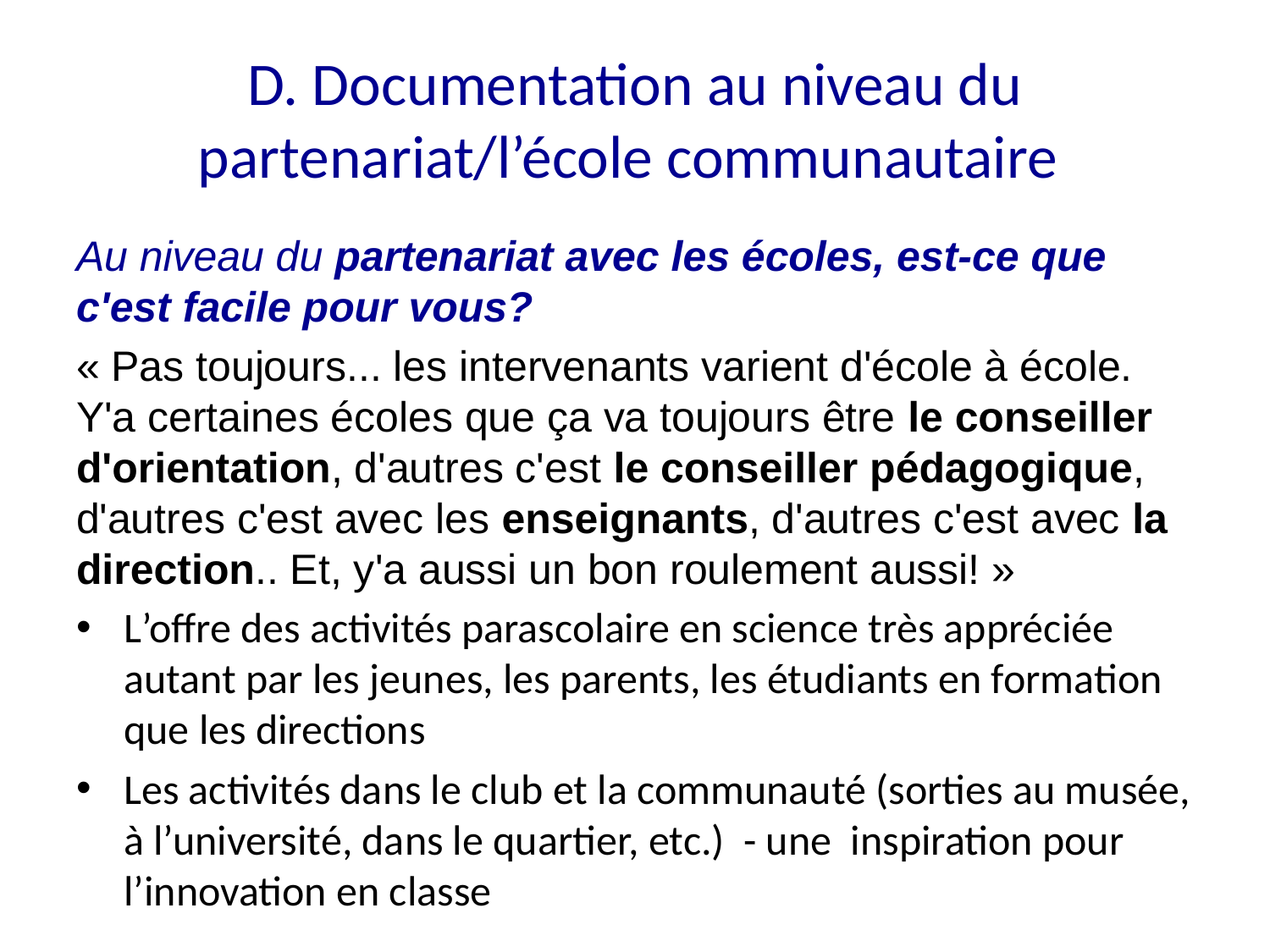

# D. Documentation au niveau du partenariat/l’école communautaire
Au niveau du partenariat avec les écoles, est-ce que c'est facile pour vous?
« Pas toujours... les intervenants varient d'école à école. Y'a certaines écoles que ça va toujours être le conseiller d'orientation, d'autres c'est le conseiller pédagogique, d'autres c'est avec les enseignants, d'autres c'est avec la direction.. Et, y'a aussi un bon roulement aussi! »
L’offre des activités parascolaire en science très appréciée autant par les jeunes, les parents, les étudiants en formation que les directions
Les activités dans le club et la communauté (sorties au musée, à l’université, dans le quartier, etc.)  - une  inspiration pour l’innovation en classe